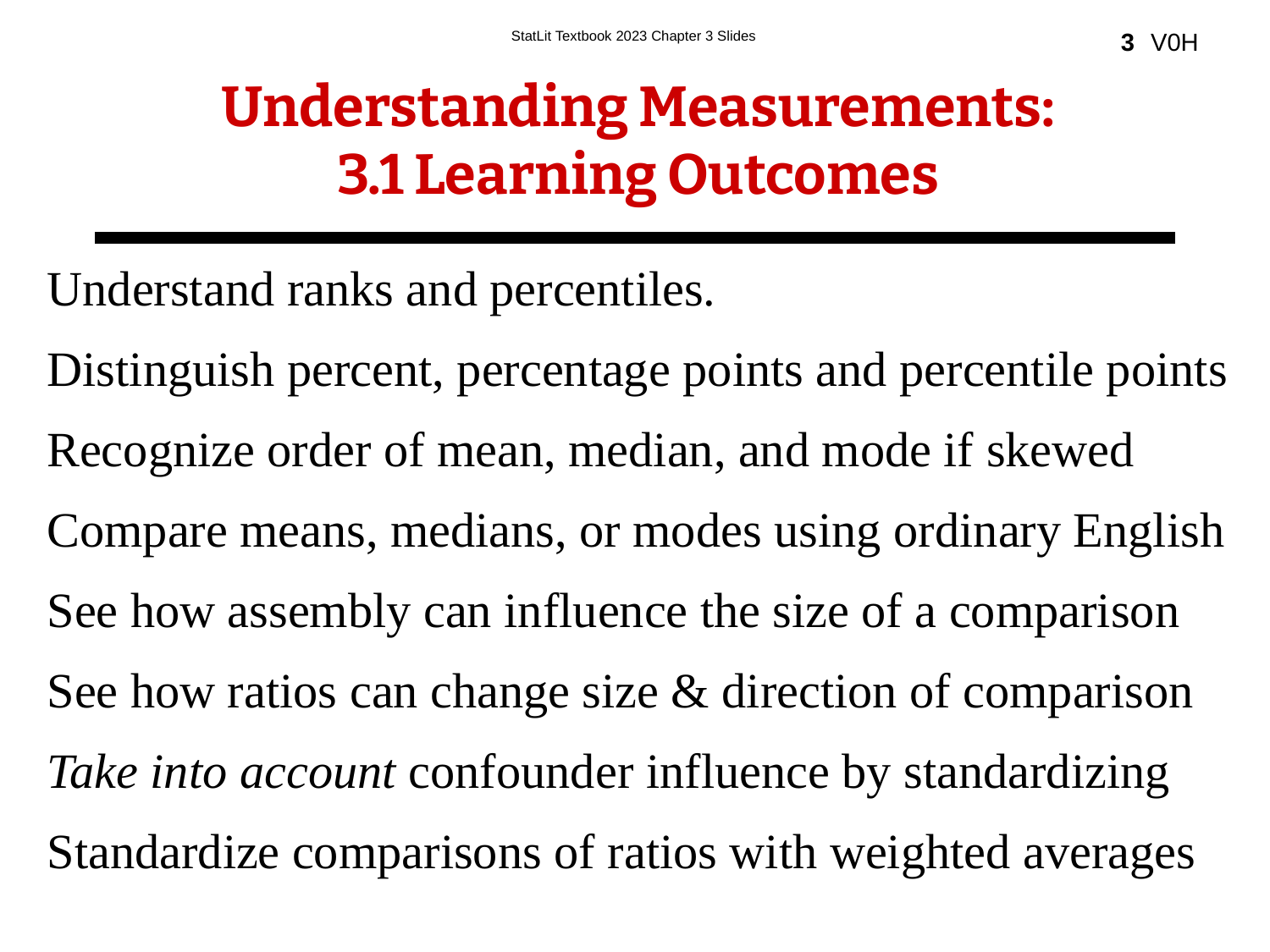

3
Understanding Measurements:
3.1 Learning Outcomes
Understand ranks and percentiles.
Distinguish percent, percentage points and percentile points
Recognize order of mean, median, and mode if skewed
Compare means, medians, or modes using ordinary English
See how assembly can influence the size of a comparison
See how ratios can change size & direction of comparison
Take into account confounder influence by standardizing
Standardize comparisons of ratios with weighted averages